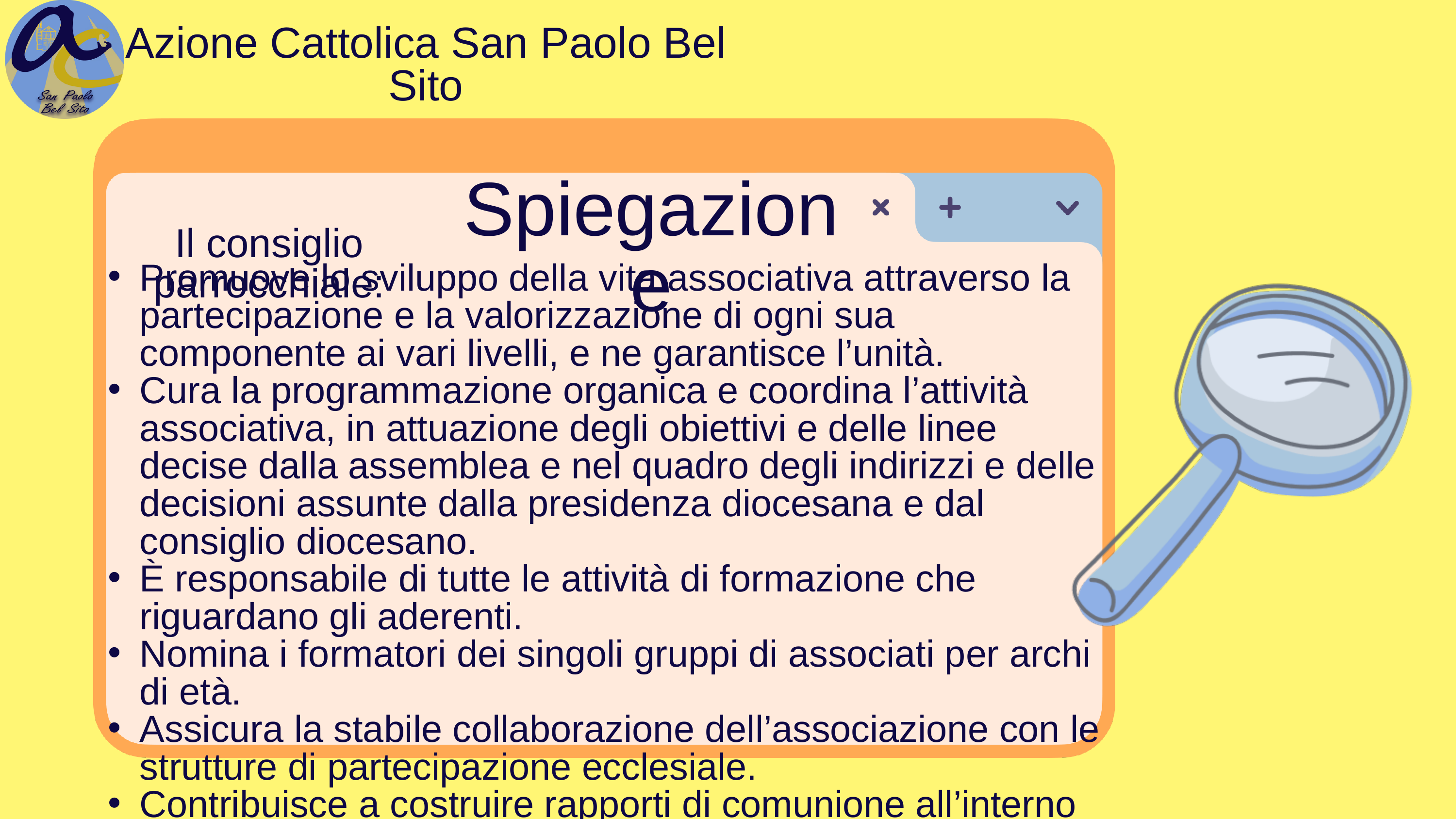

Azione Cattolica San Paolo Bel Sito

Spiegazione
Il consiglio parrocchiale:
Promuove lo sviluppo della vita associativa attraverso la partecipazione e la valorizzazione di ogni sua componente ai vari livelli, e ne garantisce l’unità.
Cura la programmazione organica e coordina l’attività associativa, in attuazione degli obiettivi e delle linee decise dalla assemblea e nel quadro degli indirizzi e delle decisioni assunte dalla presidenza diocesana e dal consiglio diocesano.
È responsabile di tutte le attività di formazione che riguardano gli aderenti.
Nomina i formatori dei singoli gruppi di associati per archi di età.
Assicura la stabile collaborazione dell’associazione con le strutture di partecipazione ecclesiale.
Contribuisce a costruire rapporti di comunione all’interno della comunità parrocchiale.
Redige annualmente il rendiconto economico e finanziario.